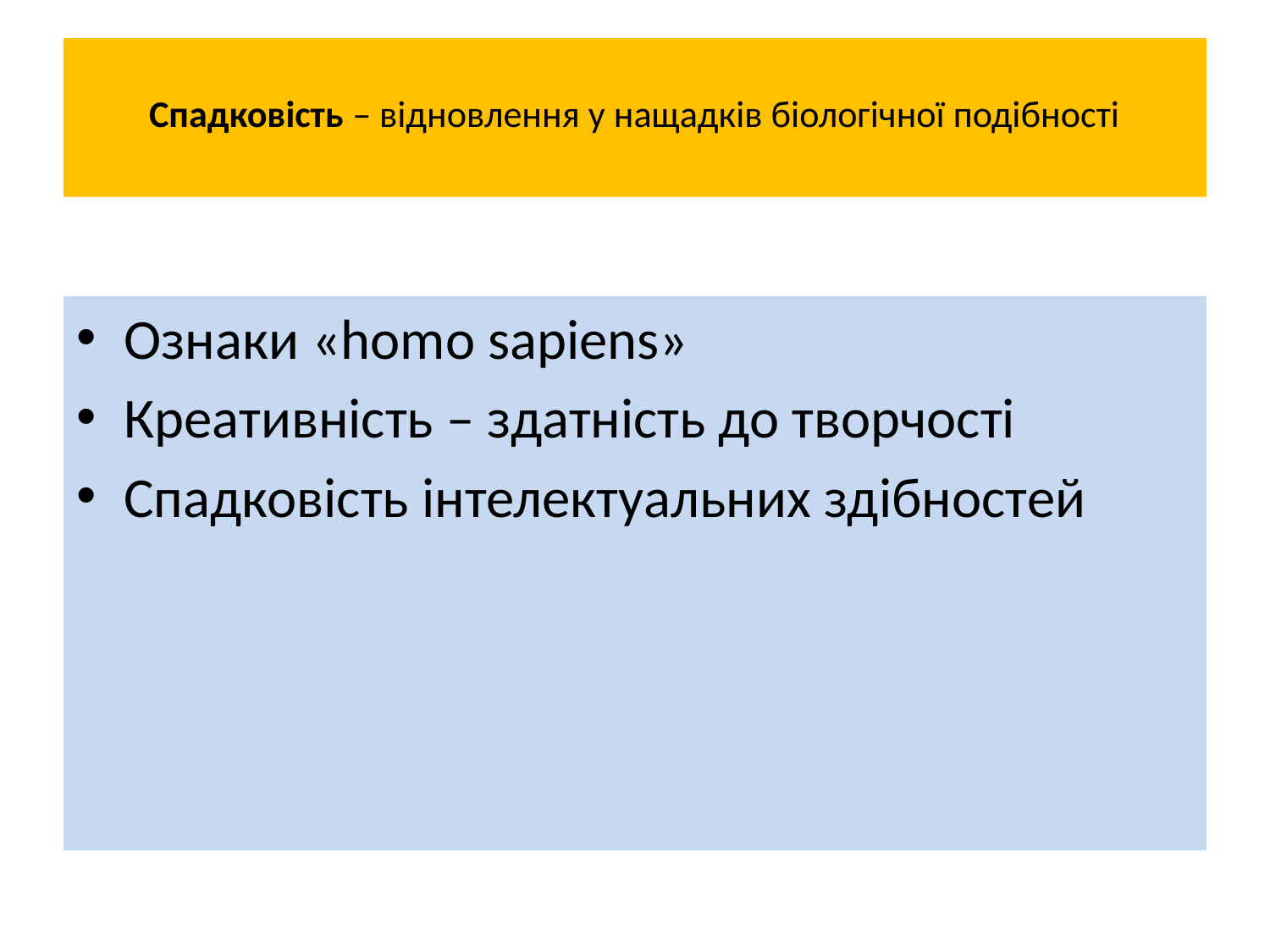

# Спадковість – відновлення у нащадків біологічної подібності
Ознаки «homo sapiens»
Креативність – здатність до творчості
Спадковість інтелектуальних здібностей